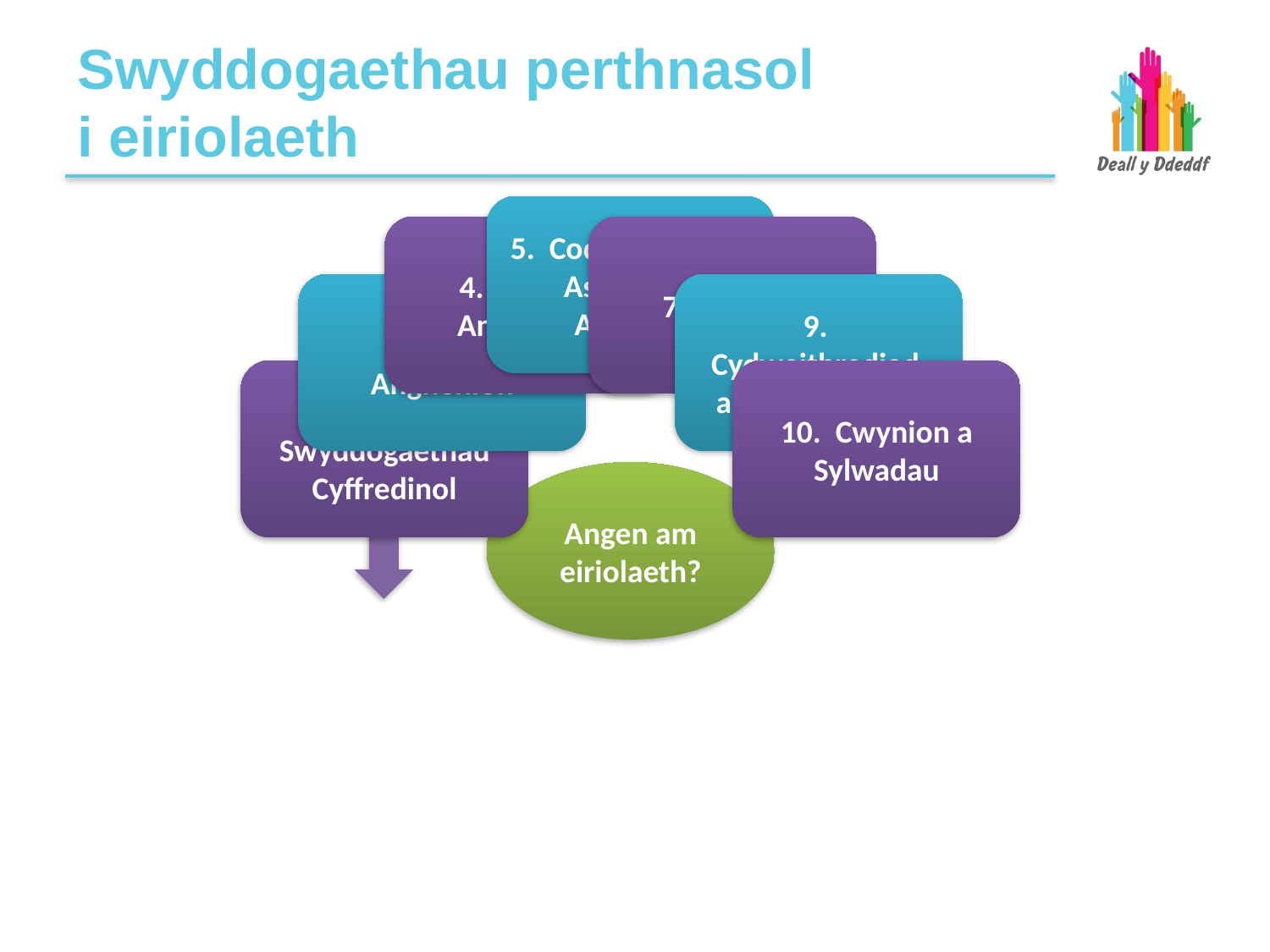

# Swyddogaethau perthnasol i eiriolaeth
Angen am eiriolaeth?
7.  Diogelu